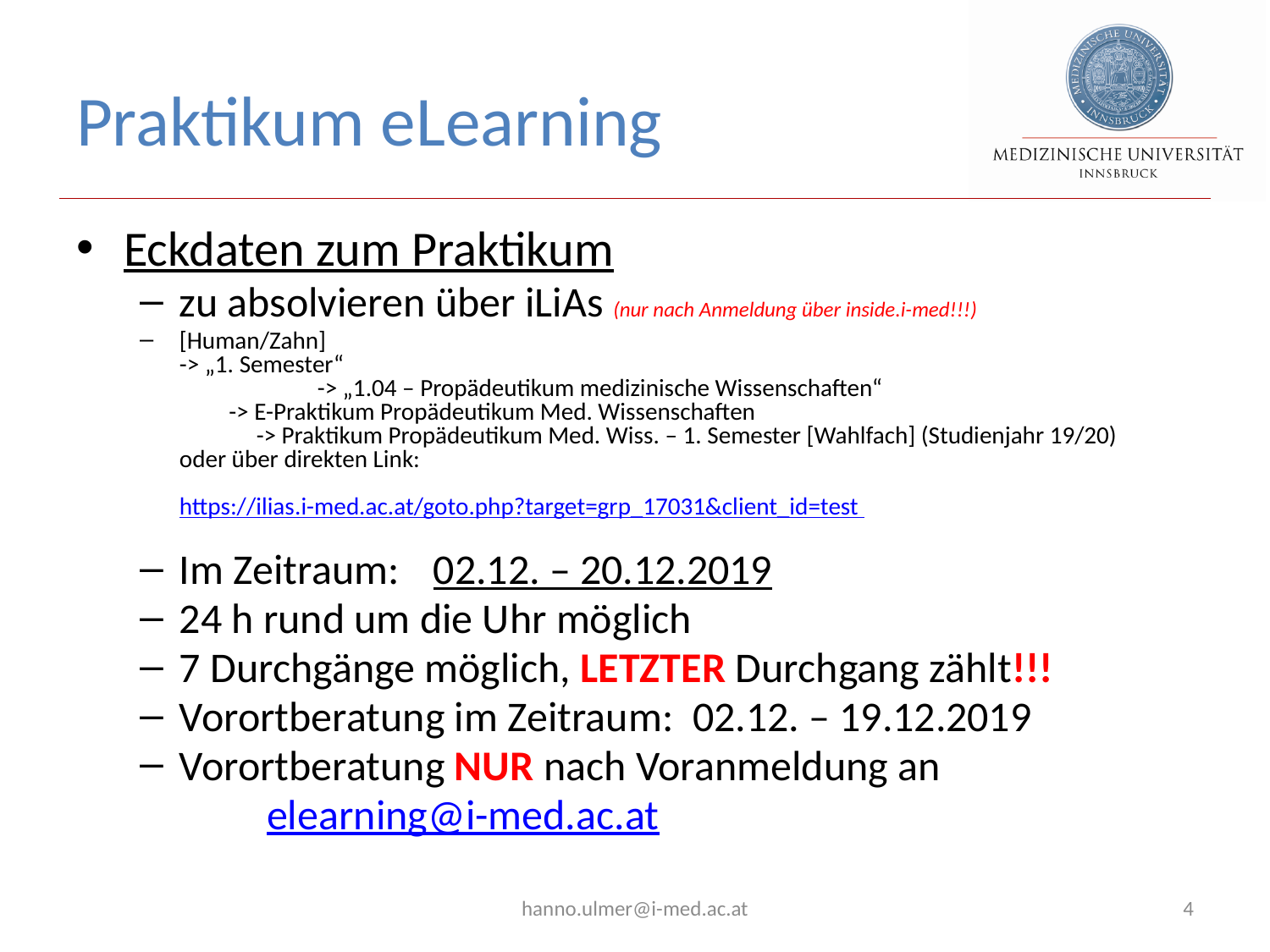

# Praktikum eLearning
Eckdaten zum Praktikum
zu absolvieren über iLiAs (nur nach Anmeldung über inside.i-med!!!)
[Human/Zahn]
-> „1. Semester“
	  -> „1.04 – Propädeutikum medizinische Wissenschaften“
         -> E-Praktikum Propädeutikum Med. Wissenschaften
              -> Praktikum Propädeutikum Med. Wiss. – 1. Semester [Wahlfach] (Studienjahr 19/20)
oder über direkten Link:
https://ilias.i-med.ac.at/goto.php?target=grp_17031&client_id=test
Im Zeitraum:	02.12. – 20.12.2019
24 h rund um die Uhr möglich
7 Durchgänge möglich, LETZTER Durchgang zählt!!!
Vorortberatung im Zeitraum:  02.12. – 19.12.2019
Vorortberatung NUR nach Voranmeldung an
	elearning@i-med.ac.at

hanno.ulmer@i-med.ac.at
4